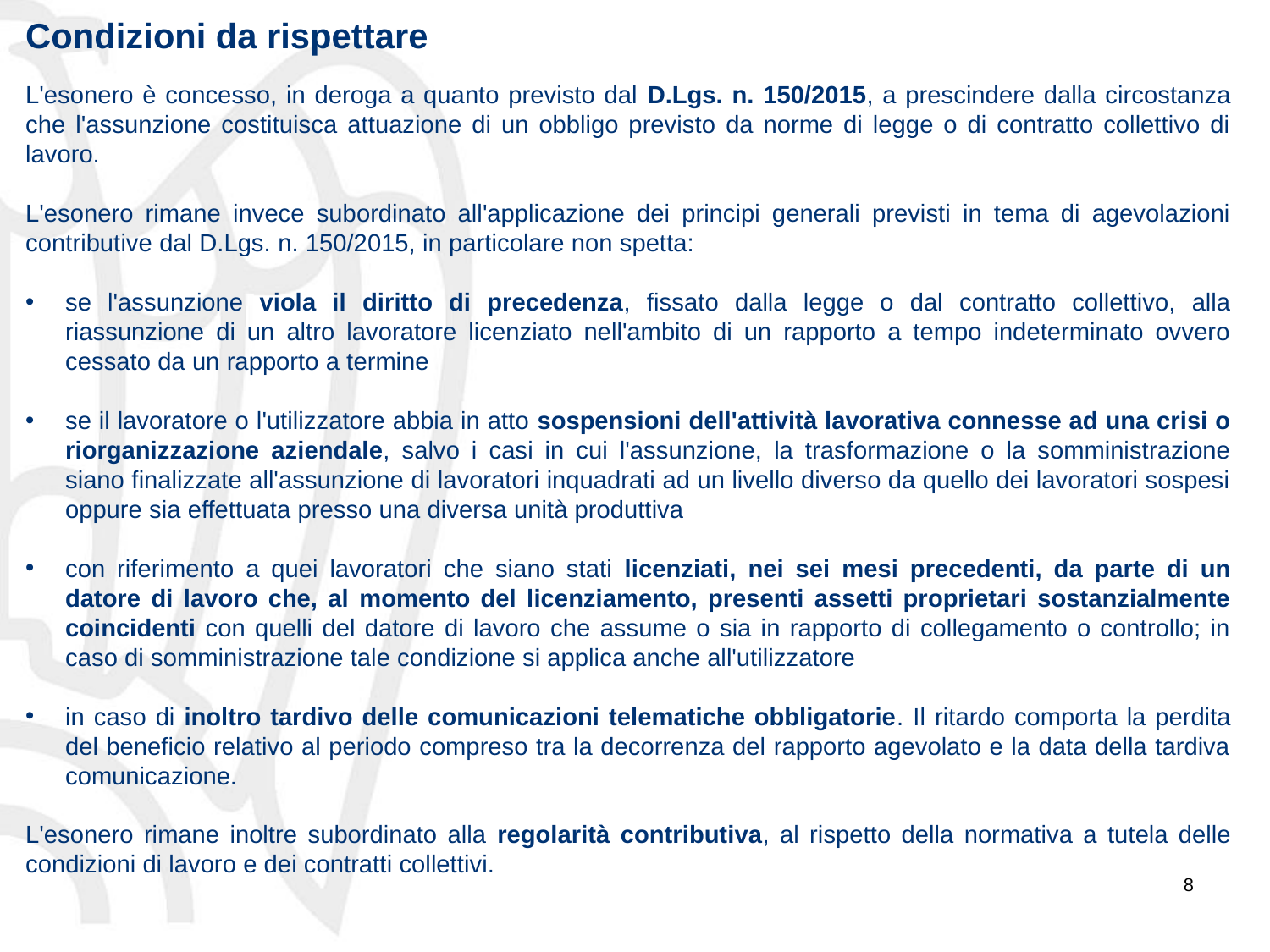

Condizioni da rispettare

L'esonero è concesso, in deroga a quanto previsto dal D.Lgs. n. 150/2015, a prescindere dalla circostanza che l'assunzione costituisca attuazione di un obbligo previsto da norme di legge o di contratto collettivo di lavoro.

L'esonero rimane invece subordinato all'applicazione dei principi generali previsti in tema di agevolazioni contributive dal D.Lgs. n. 150/2015, in particolare non spetta:

se l'assunzione viola il diritto di precedenza, fissato dalla legge o dal contratto collettivo, alla riassunzione di un altro lavoratore licenziato nell'ambito di un rapporto a tempo indeterminato ovvero cessato da un rapporto a termine

se il lavoratore o l'utilizzatore abbia in atto sospensioni dell'attività lavorativa connesse ad una crisi o riorganizzazione aziendale, salvo i casi in cui l'assunzione, la trasformazione o la somministrazione siano finalizzate all'assunzione di lavoratori inquadrati ad un livello diverso da quello dei lavoratori sospesi oppure sia effettuata presso una diversa unità produttiva

con riferimento a quei lavoratori che siano stati licenziati, nei sei mesi precedenti, da parte di un datore di lavoro che, al momento del licenziamento, presenti assetti proprietari sostanzialmente coincidenti con quelli del datore di lavoro che assume o sia in rapporto di collegamento o controllo; in caso di somministrazione tale condizione si applica anche all'utilizzatore

in caso di inoltro tardivo delle comunicazioni telematiche obbligatorie. Il ritardo comporta la perdita del beneficio relativo al periodo compreso tra la decorrenza del rapporto agevolato e la data della tardiva comunicazione.

L'esonero rimane inoltre subordinato alla regolarità contributiva, al rispetto della normativa a tutela delle condizioni di lavoro e dei contratti collettivi.
8